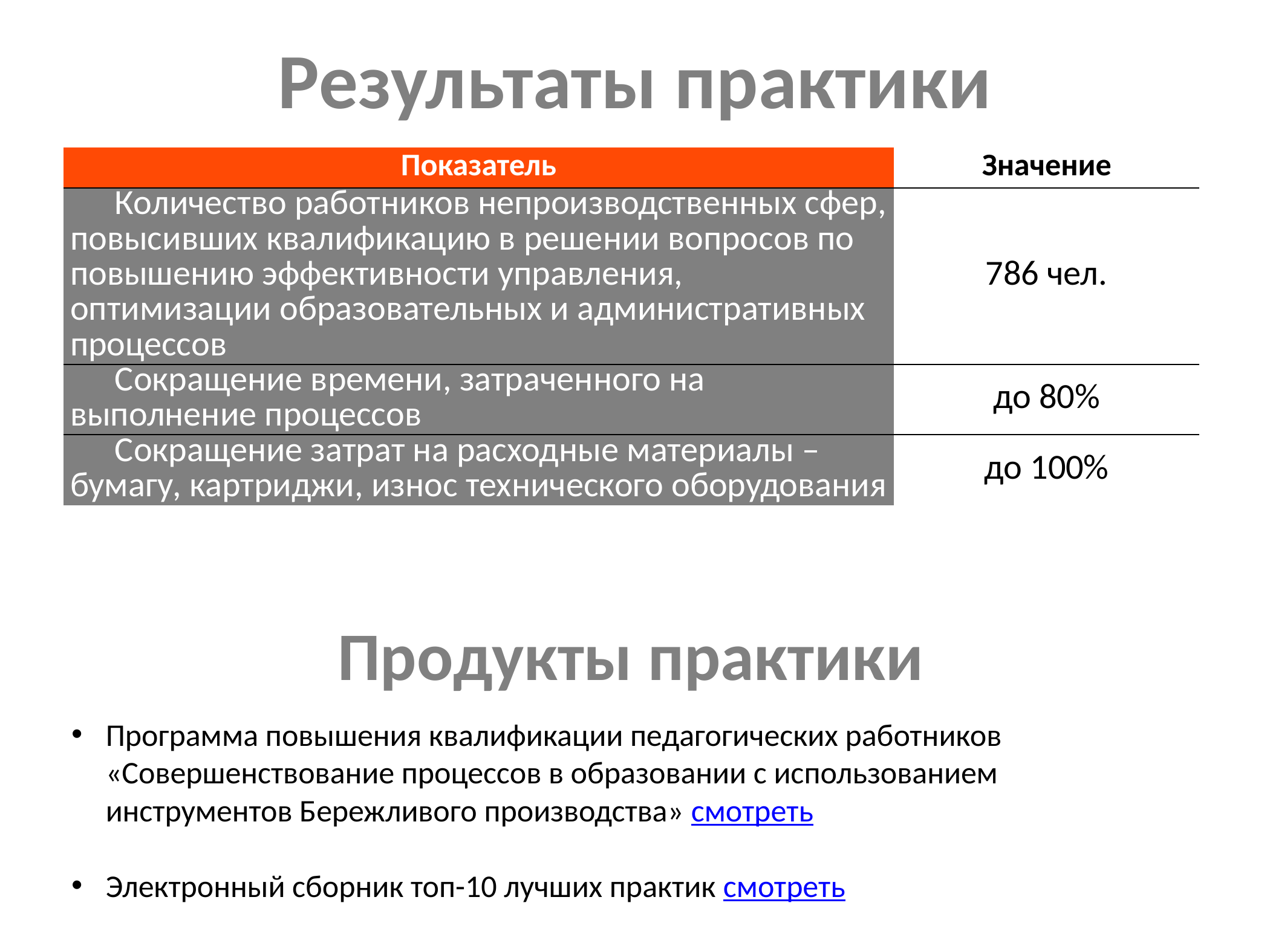

# Результаты практики
| Показатель | Значение |
| --- | --- |
| Количество работников непроизводственных сфер, повысивших квалификацию в решении вопросов по повышению эффективности управления, оптимизации образовательных и административных процессов | 786 чел. |
| Сокращение времени, затраченного на выполнение процессов | до 80% |
| Сокращение затрат на расходные материалы – бумагу, картриджи, износ технического оборудования | до 100% |
Продукты практики

Программа повышения квалификации педагогических работников «Совершенствование процессов в образовании с использованием инструментов Бережливого производства» смотреть

Электронный сборник топ-10 лучших практик смотреть